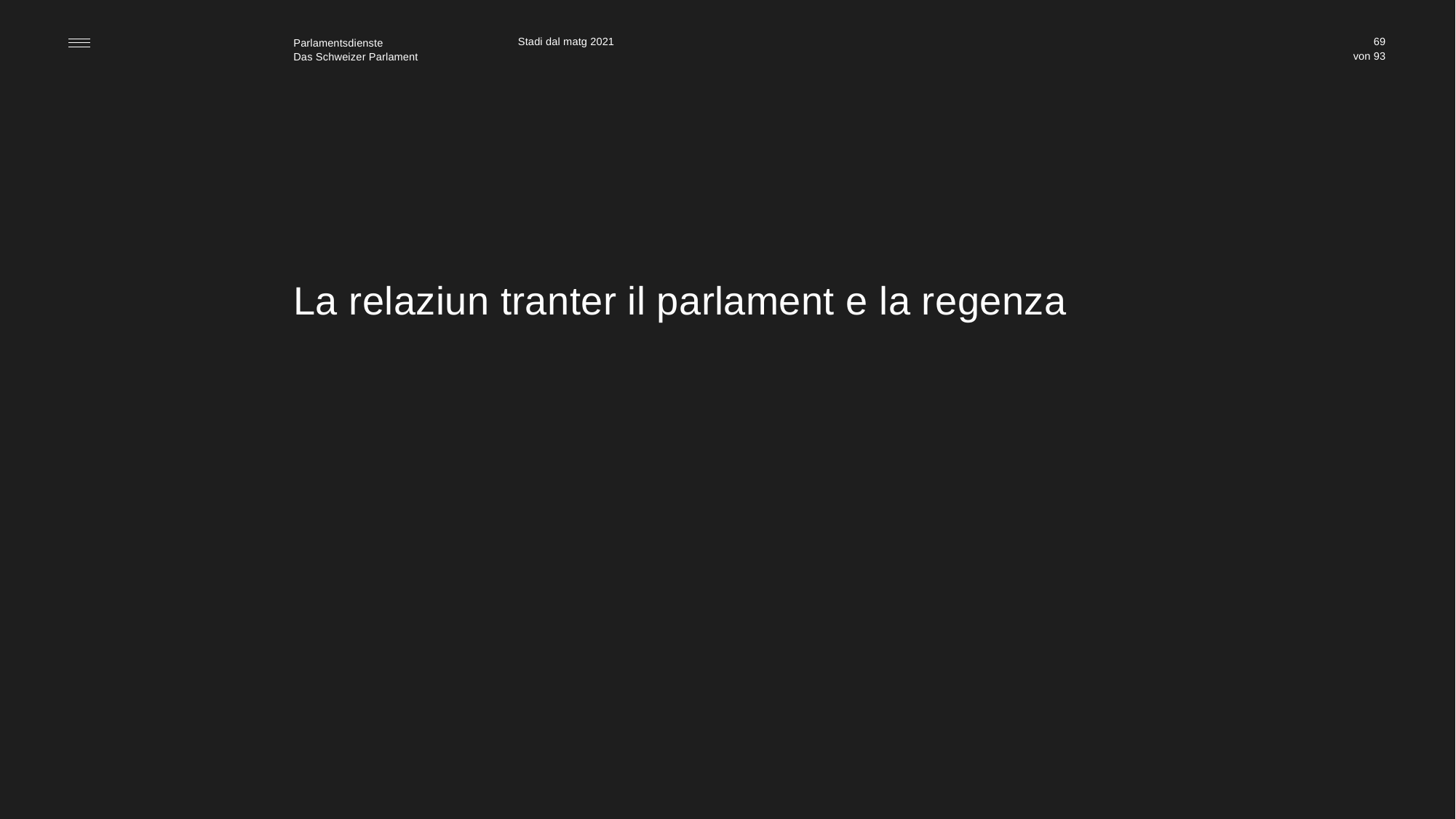

Stadi dal matg 2021
69
# La relaziun tranter il parlament e la regenza